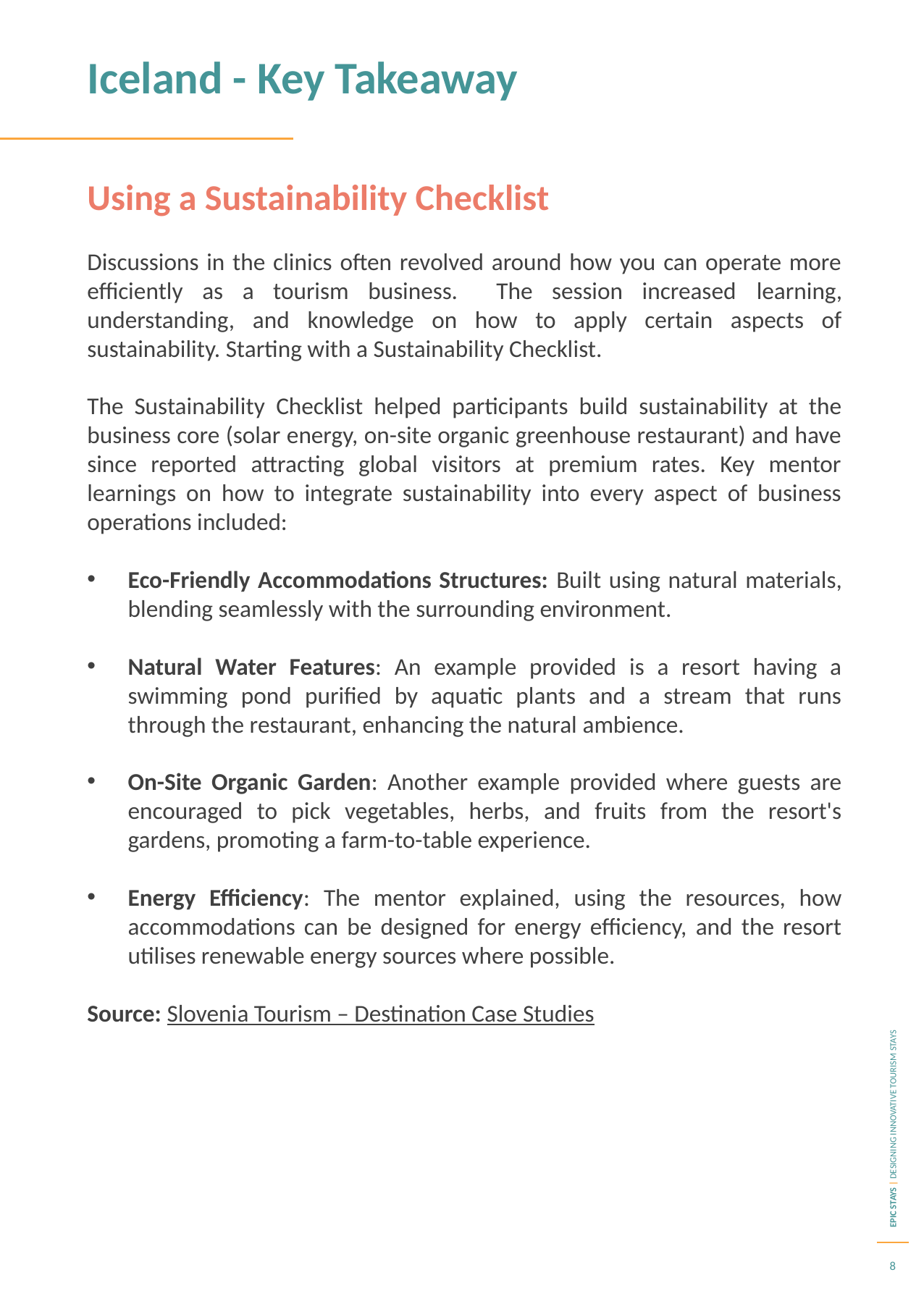

Iceland - Key Takeaway
Using a Sustainability Checklist

Discussions in the clinics often revolved around how you can operate more efficiently as a tourism business.  The session increased learning, understanding, and knowledge on how to apply certain aspects of sustainability. Starting with a Sustainability Checklist.

The Sustainability Checklist helped participants build sustainability at the business core (solar energy, on-site organic greenhouse restaurant) and have since reported attracting global visitors at premium rates. Key mentor learnings on how to integrate sustainability into every aspect of business operations included:

Eco-Friendly Accommodations Structures: Built using natural materials, blending seamlessly with the surrounding environment.

Natural Water Features: An example provided is a resort having a swimming pond purified by aquatic plants and a stream that runs through the restaurant, enhancing the natural ambience.

On-Site Organic Garden: Another example provided where guests are encouraged to pick vegetables, herbs, and fruits from the resort's gardens, promoting a farm-to-table experience.

Energy Efficiency: The mentor explained, using the resources, how accommodations can be designed for energy efficiency, and the resort utilises renewable energy sources where possible.

Source: Slovenia Tourism – Destination Case Studies

8